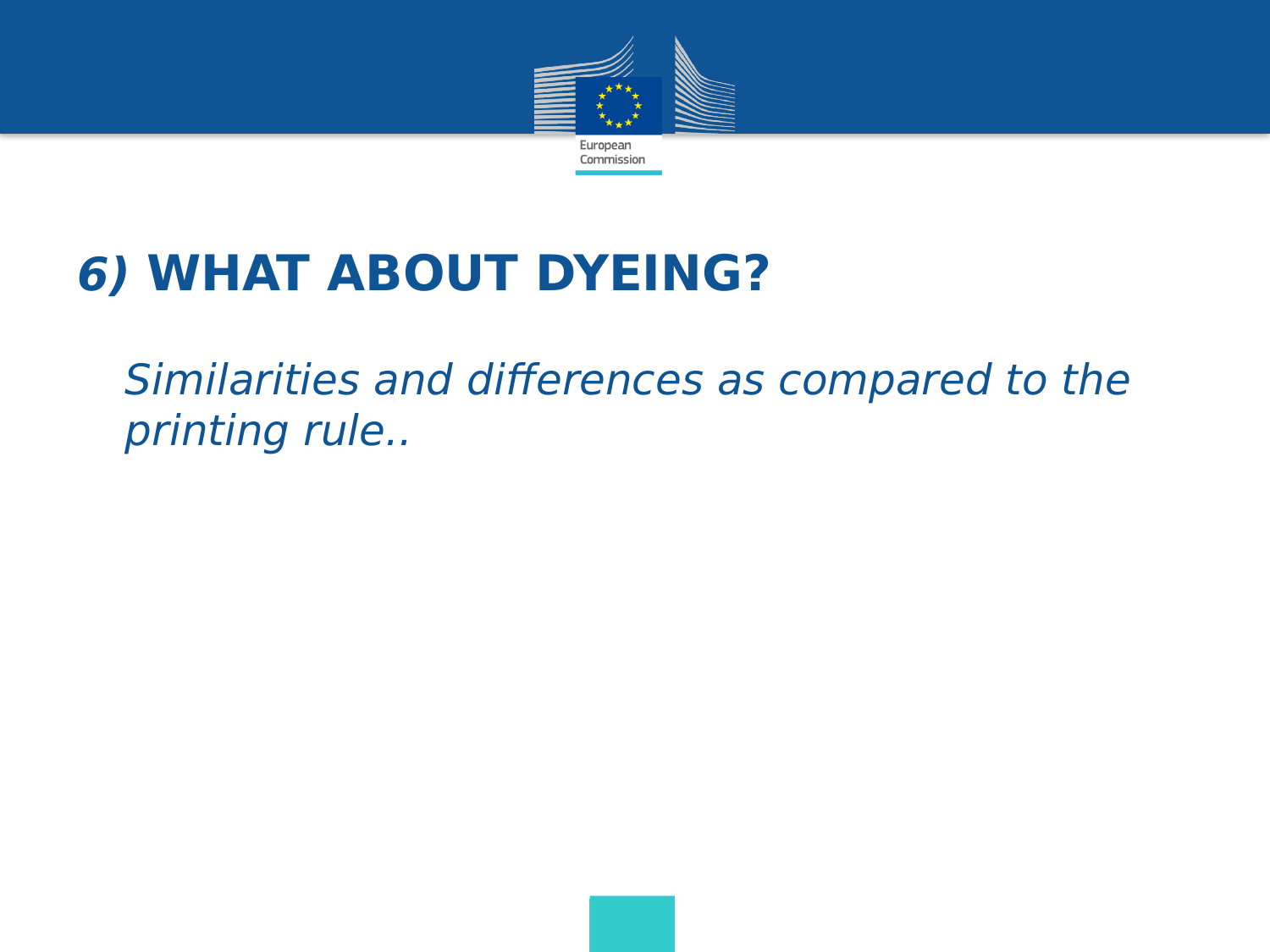

# 6) What about Dyeing?
Similarities and differences as compared to the printing rule..
21